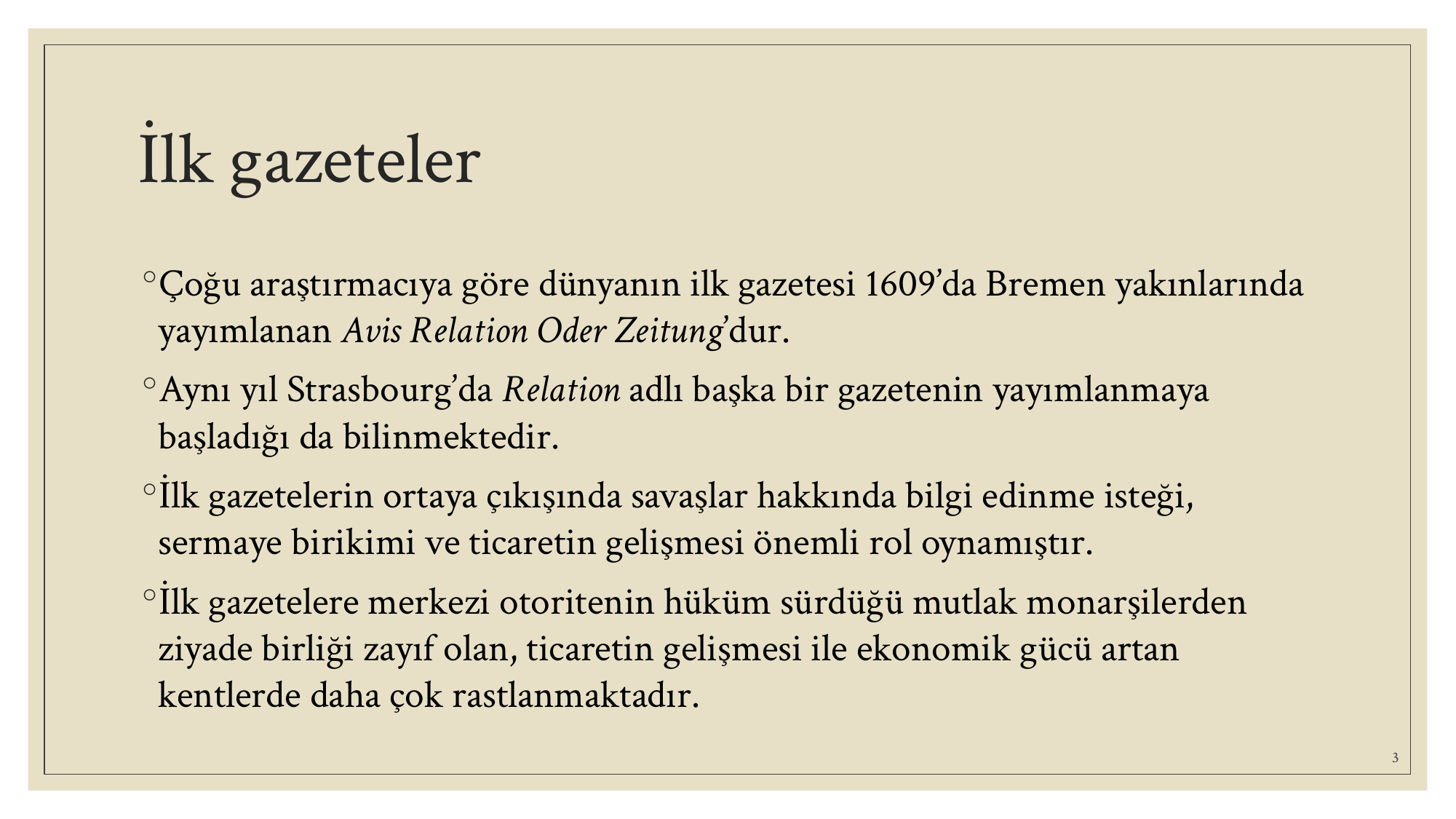

# İlk gazeteler
Çoğu araştırmacıya göre dünyanın ilk gazetesi 1609’da Bremen yakınlarında yayımlanan Avis Relation Oder Zeitung’dur.
Aynı yıl Strasbourg’da Relation adlı başka bir gazetenin yayımlanmaya başladığı da bilinmektedir.
İlk gazetelerin ortaya çıkışında savaşlar hakkında bilgi edinme isteği, sermaye birikimi ve ticaretin gelişmesi önemli rol oynamıştır.
İlk gazetelere merkezi otoritenin hüküm sürdüğü mutlak monarşilerden ziyade birliği zayıf olan, ticaretin gelişmesi ile ekonomik gücü artan kentlerde daha çok rastlanmaktadır.

3